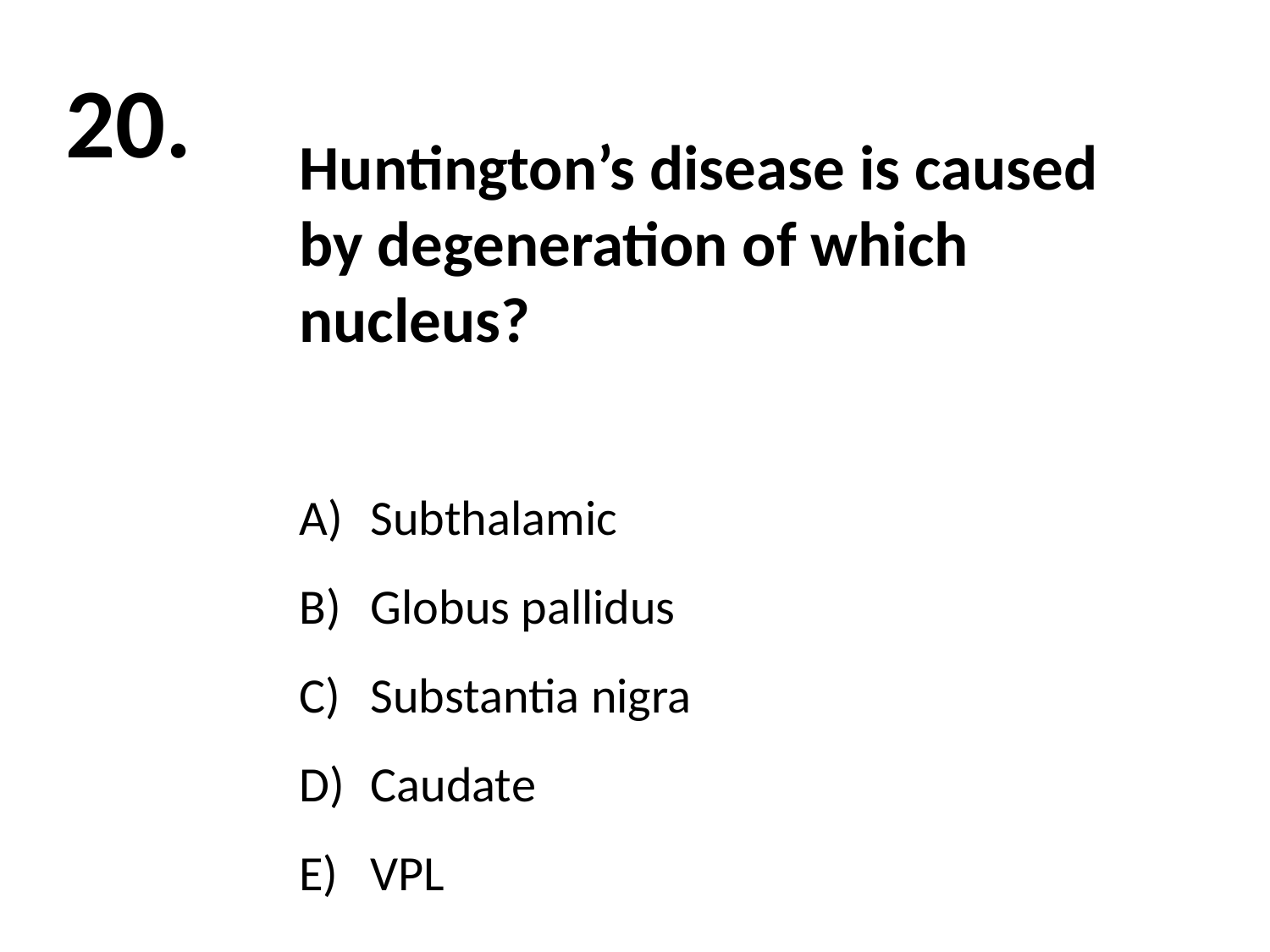

20.
Huntington’s disease is caused by degeneration of which nucleus?

Subthalamic
Globus pallidus
Substantia nigra
Caudate
VPL